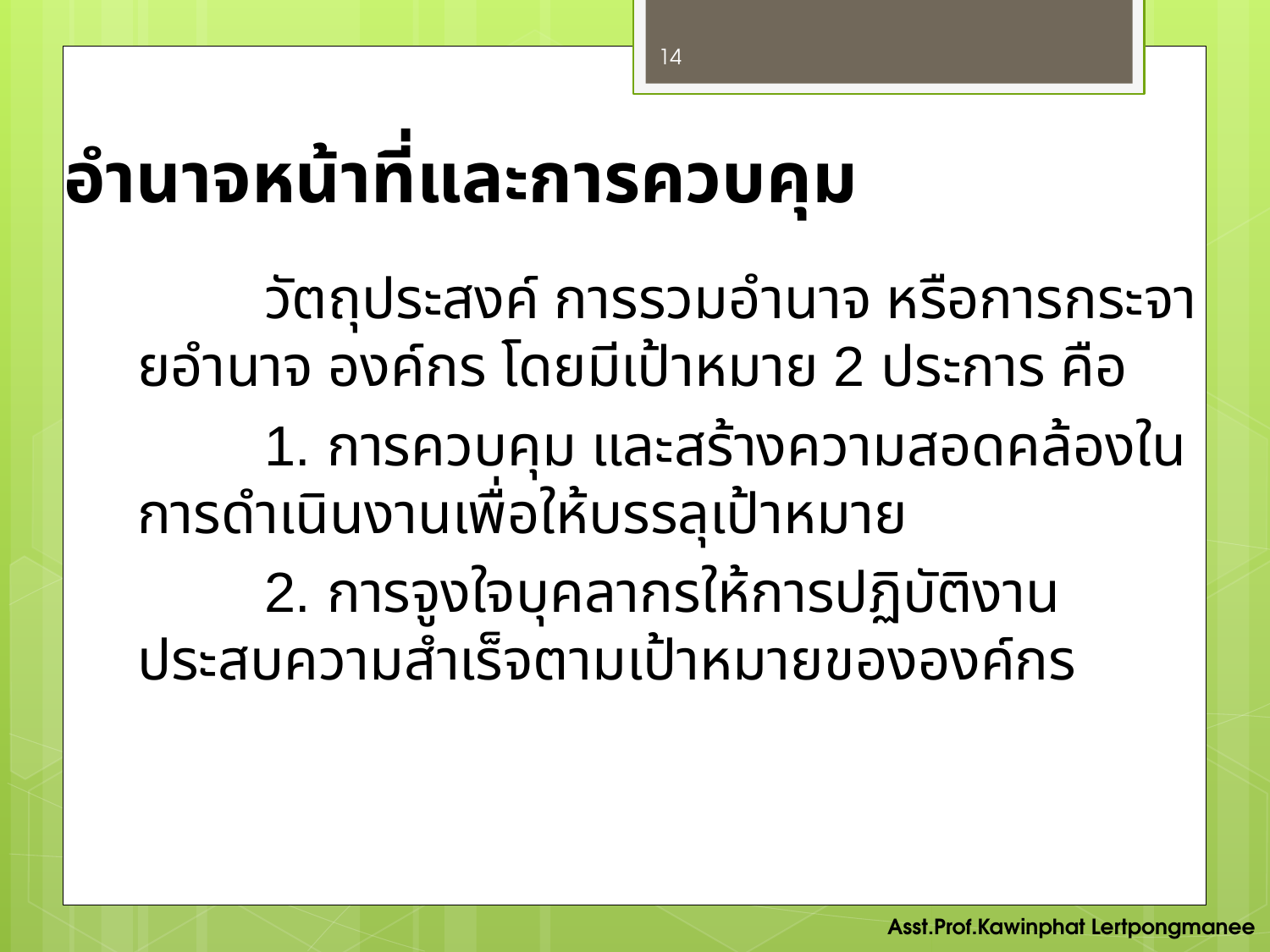

14
# อำนาจหน้าที่และการควบคุม
	วัตถุประสงค์ การรวมอำนาจ หรือการกระจายอำนาจ องค์กร โดยมีเป้าหมาย 2 ประการ คือ
	1. การควบคุม และสร้างความสอดคล้องในการดำเนินงานเพื่อให้บรรลุเป้าหมาย
	2. การจูงใจบุคลากรให้การปฏิบัติงานประสบความสำเร็จตามเป้าหมายขององค์กร
Asst.Prof.Kawinphat Lertpongmanee